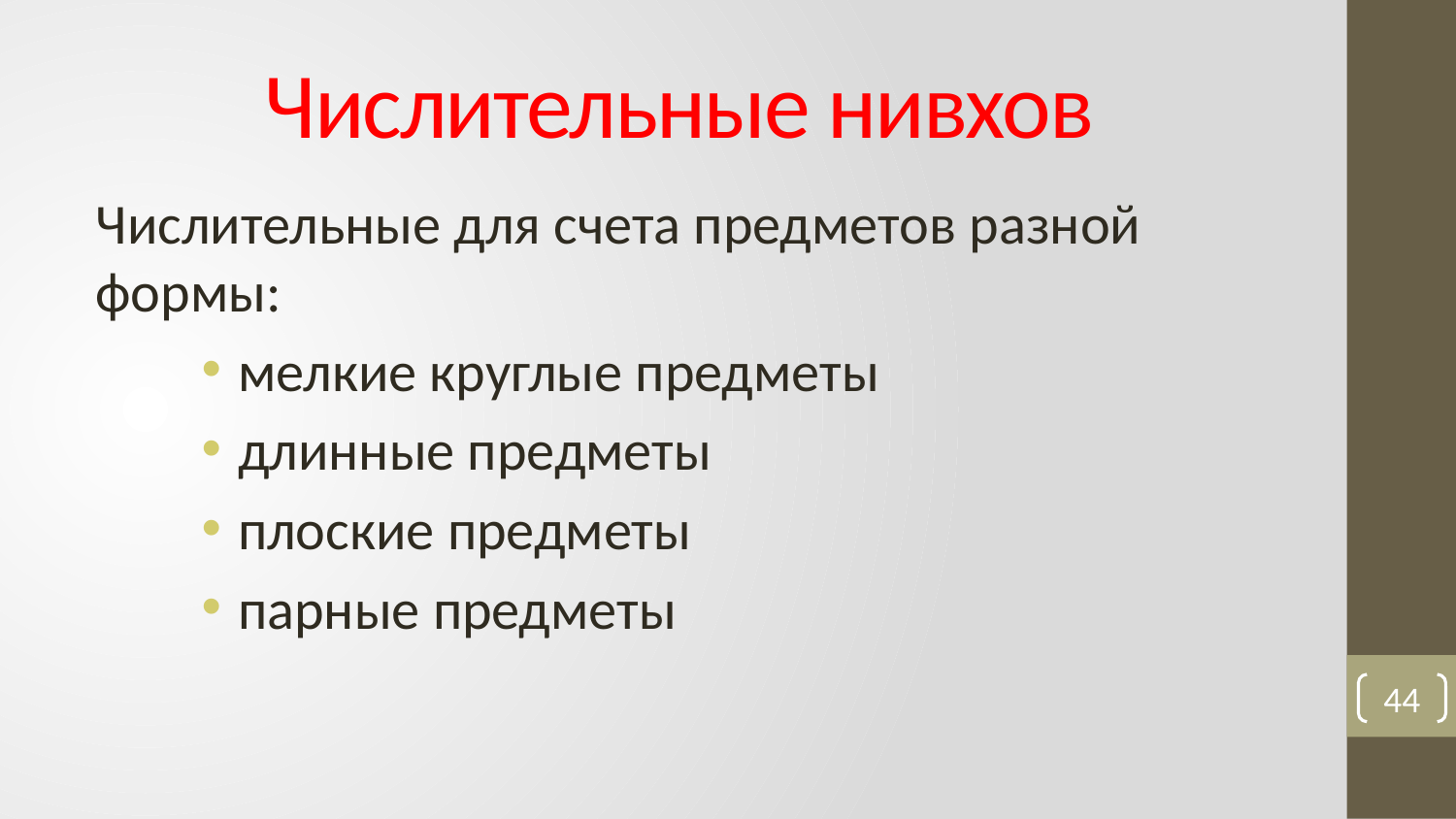

# Числительные нивхов
Числительные для счета предметов разной формы:
мелкие круглые предметы
длинные предметы
плоские предметы
парные предметы
44